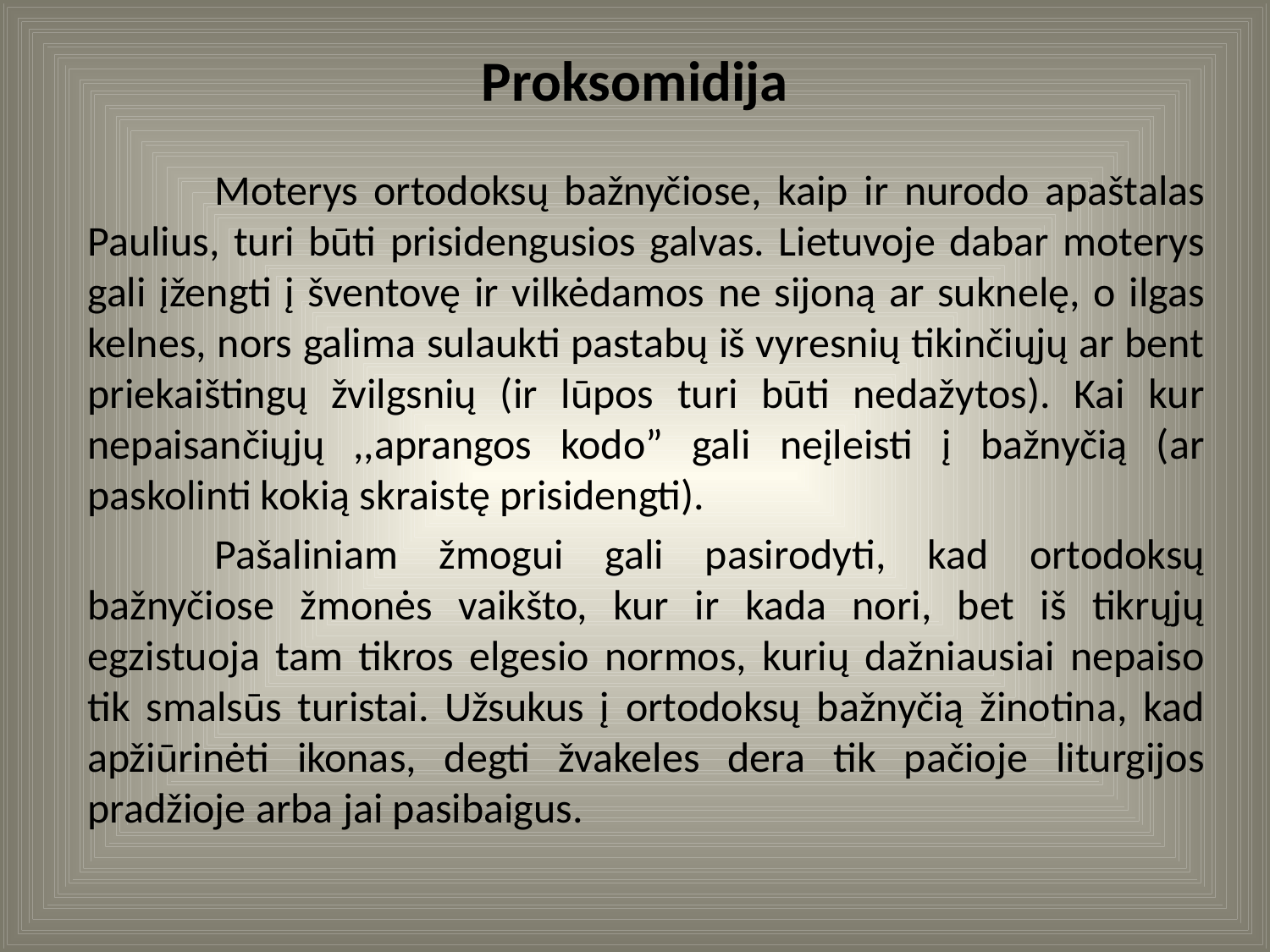

# Proksomidija
	Moterys ortodoksų bažnyčiose, kaip ir nurodo apaštalas Paulius, turi būti prisidengusios galvas. Lietuvoje dabar moterys gali įžengti į šventovę ir vilkėdamos ne sijoną ar suknelę, o ilgas kelnes, nors galima sulaukti pastabų iš vyresnių tikinčiųjų ar bent priekaištingų žvilgsnių (ir lūpos turi būti nedažytos). Kai kur nepaisančiųjų ,,aprangos kodo” gali neįleisti į bažnyčią (ar paskolinti kokią skraistę prisidengti).
	Pašaliniam žmogui gali pasirodyti, kad ortodoksų bažnyčiose žmonės vaikšto, kur ir kada nori, bet iš tikrųjų egzistuoja tam tikros elgesio normos, kurių dažniausiai nepaiso tik smalsūs turistai. Užsukus į ortodoksų bažnyčią žinotina, kad apžiūrinėti ikonas, degti žvakeles dera tik pačioje liturgijos pradžioje arba jai pasibaigus.